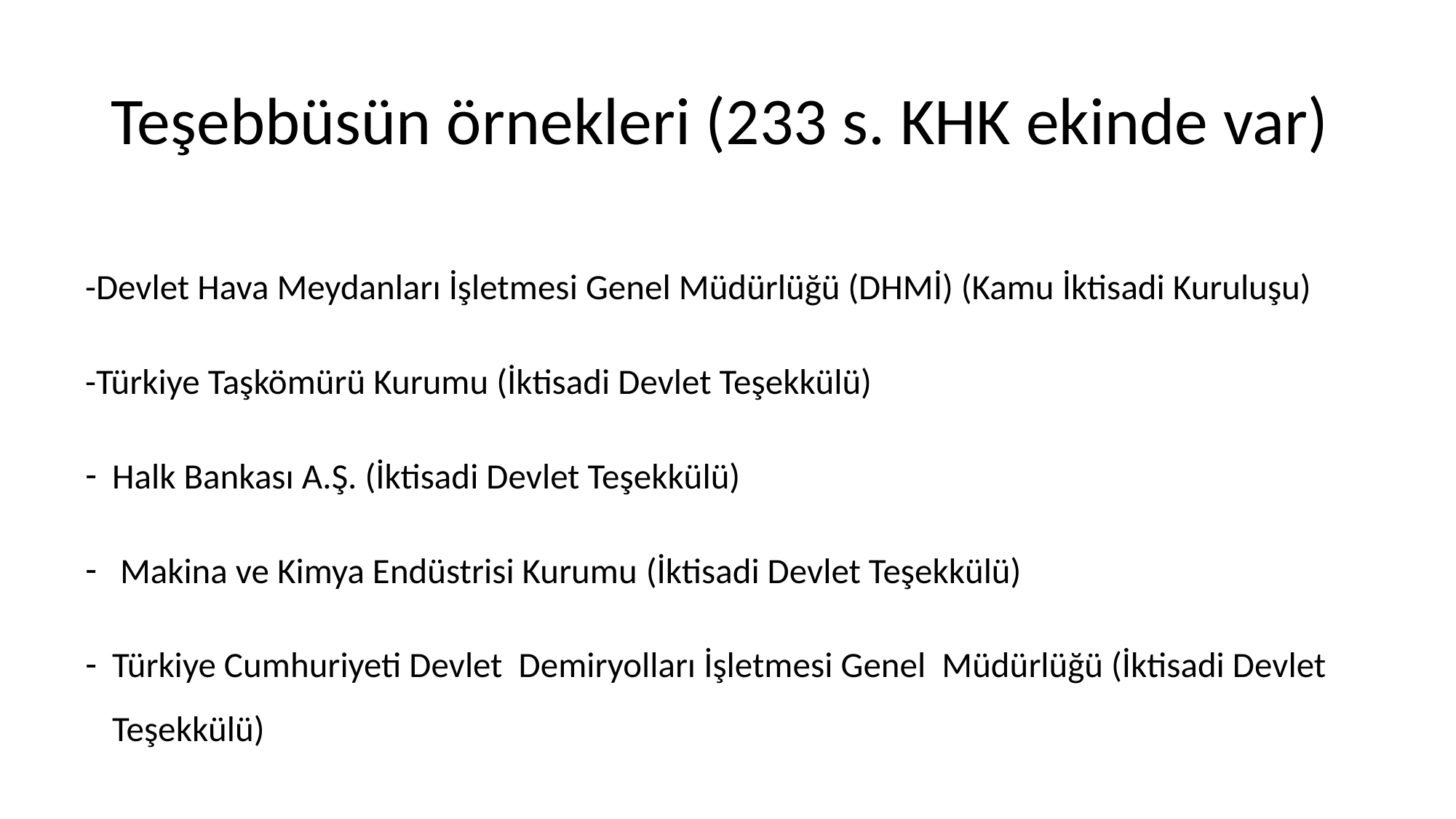

# Teşebbüsün örnekleri (233 s. KHK ekinde var)
-Devlet Hava Meydanları İşletmesi Genel Müdürlüğü (DHMİ) (Kamu İktisadi Kuruluşu)
-Türkiye Taşkömürü Kurumu (İktisadi Devlet Teşekkülü)
Halk Bankası A.Ş. (İktisadi Devlet Teşekkülü)
 Makina ve Kimya Endüstrisi Kurumu (İktisadi Devlet Teşekkülü)
Türkiye Cumhuriyeti Devlet  Demiryolları İşletmesi Genel  Müdürlüğü (İktisadi Devlet Teşekkülü)